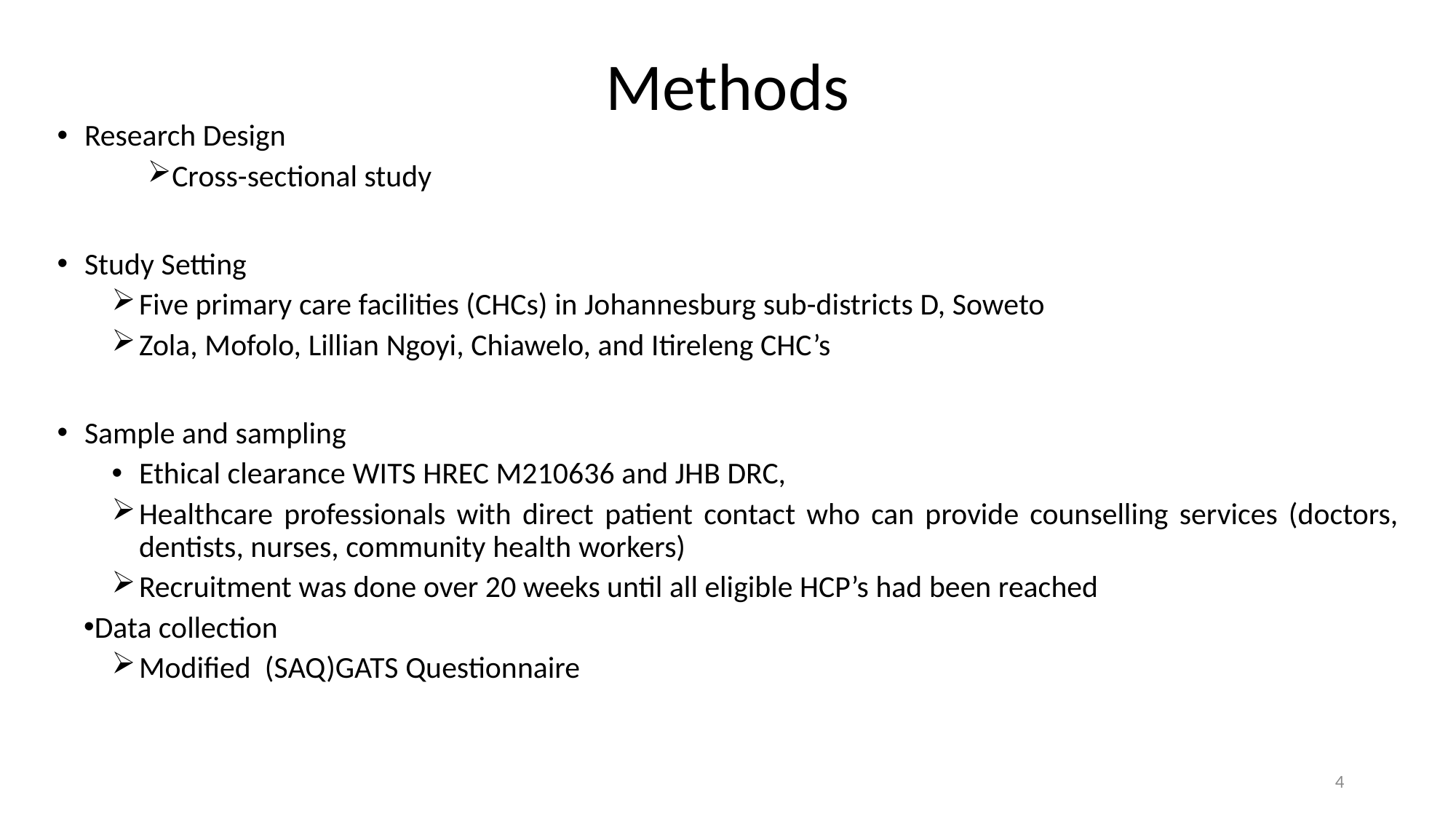

# Methods
Research Design
Cross-sectional study

Study Setting
Five primary care facilities (CHCs) in Johannesburg sub-districts D, Soweto
Zola, Mofolo, Lillian Ngoyi, Chiawelo, and Itireleng CHC’s

Sample and sampling
Ethical clearance WITS HREC M210636 and JHB DRC,
Healthcare professionals with direct patient contact who can provide counselling services (doctors, dentists, nurses, community health workers)
Recruitment was done over 20 weeks until all eligible HCP’s had been reached
Data collection
Modified  (SAQ)GATS Questionnaire
4